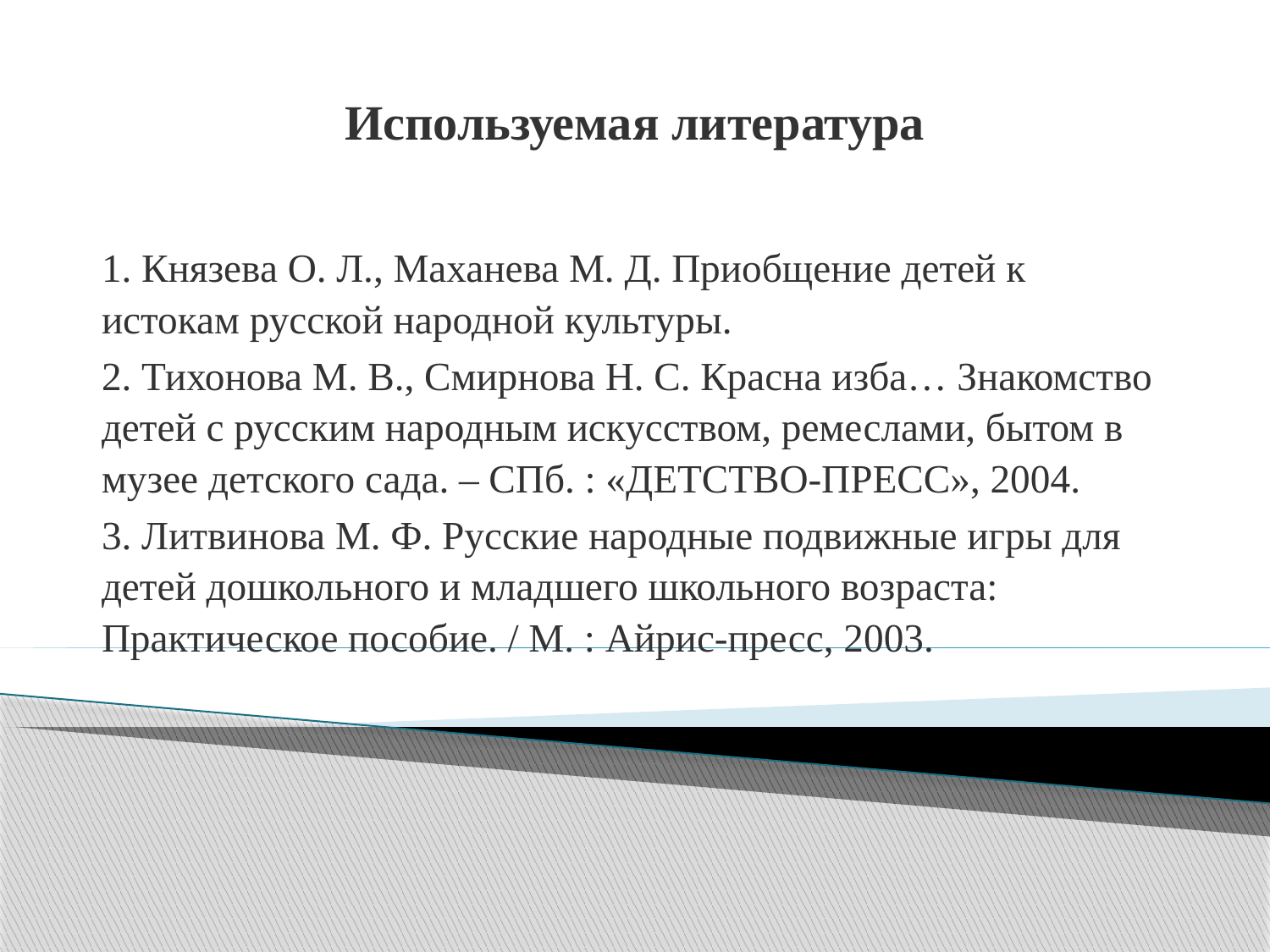

# Используемая литература

1. Князева О. Л., Маханева М. Д. Приобщение детей к истокам русской народной культуры.
2. Тихонова М. В., Смирнова Н. С. Красна изба… Знакомство детей с русским народным искусством, ремеслами, бытом в музее детского сада. – СПб. : «ДЕТСТВО-ПРЕСС», 2004.
3. Литвинова М. Ф. Русские народные подвижные игры для детей дошкольного и младшего школьного возраста: Практическое пособие. / М. : Айрис-пресс, 2003.